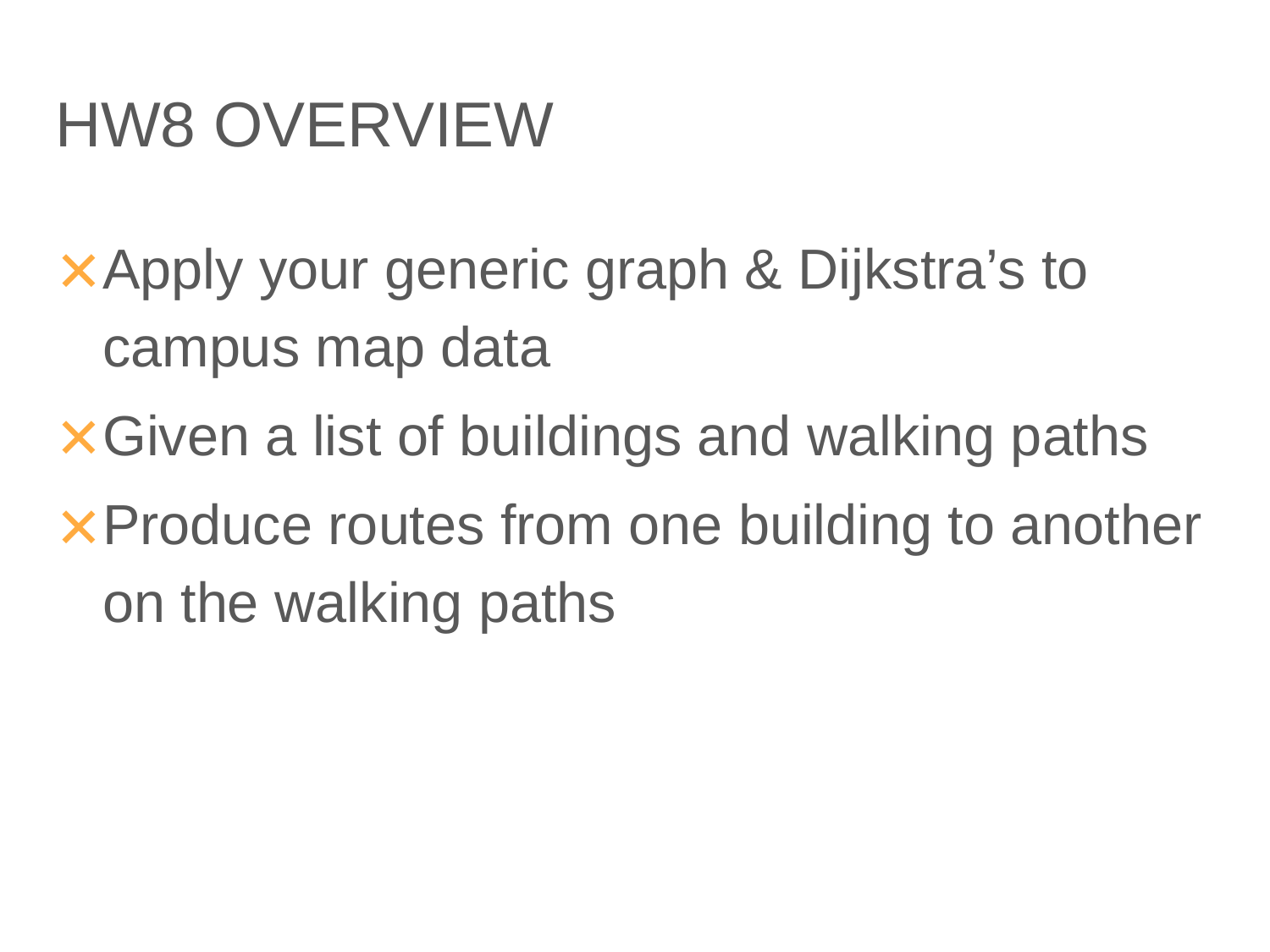

# HW8 OVERVIEW
Apply your generic graph & Dijkstra’s to campus map data
Given a list of buildings and walking paths
Produce routes from one building to another on the walking paths